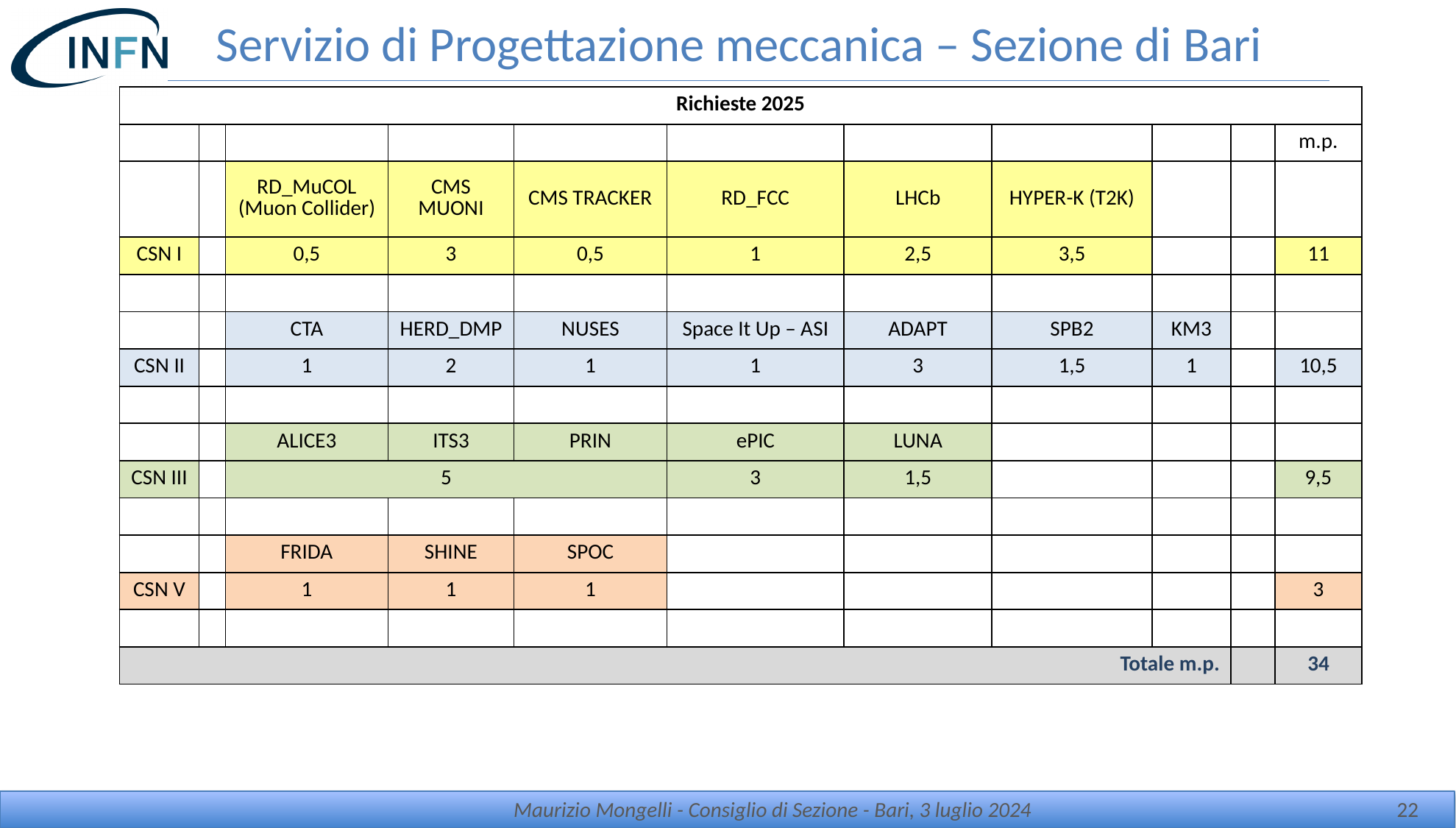

# Servizio di Progettazione meccanica – Sezione di Bari
| Richieste 2025 |  |  |  |  |  |  |  |  |  |  |
| --- | --- | --- | --- | --- | --- | --- | --- | --- | --- | --- |
|  |  |  |  |  |  |  |  |  |  | m.p. |
|  |  | RD\_MuCOL (Muon Collider) | CMS MUONI | CMS TRACKER | RD\_FCC | LHCb | HYPER-K (T2K) |  |  |  |
| CSN I |  | 0,5 | 3 | 0,5 | 1 | 2,5 | 3,5 |  |  | 11 |
|  |  |  |  |  |  |  |  |  |  |  |
|  |  | CTA | HERD\_DMP | NUSES | Space It Up – ASI | ADAPT | SPB2 | KM3 |  |  |
| CSN II |  | 1 | 2 | 1 | 1 | 3 | 1,5 | 1 |  | 10,5 |
|  |  |  |  |  |  |  |  |  |  |  |
|  |  | ALICE3 | ITS3 | PRIN | ePIC | LUNA |  |  |  |  |
| CSN III |  | 5 |  |  | 3 | 1,5 |  |  |  | 9,5 |
|  |  |  |  |  |  |  |  |  |  |  |
|  |  | FRIDA | SHINE | SPOC |  |  |  |  |  |  |
| CSN V |  | 1 | 1 | 1 |  |  |  |  |  | 3 |
|  |  |  |  |  |  |  |  |  |  |  |
| Totale m.p. |  |  |  |  |  |  |  |  |  | 34 |
Maurizio Mongelli - Consiglio di Sezione - Bari, 3 luglio 2024
22